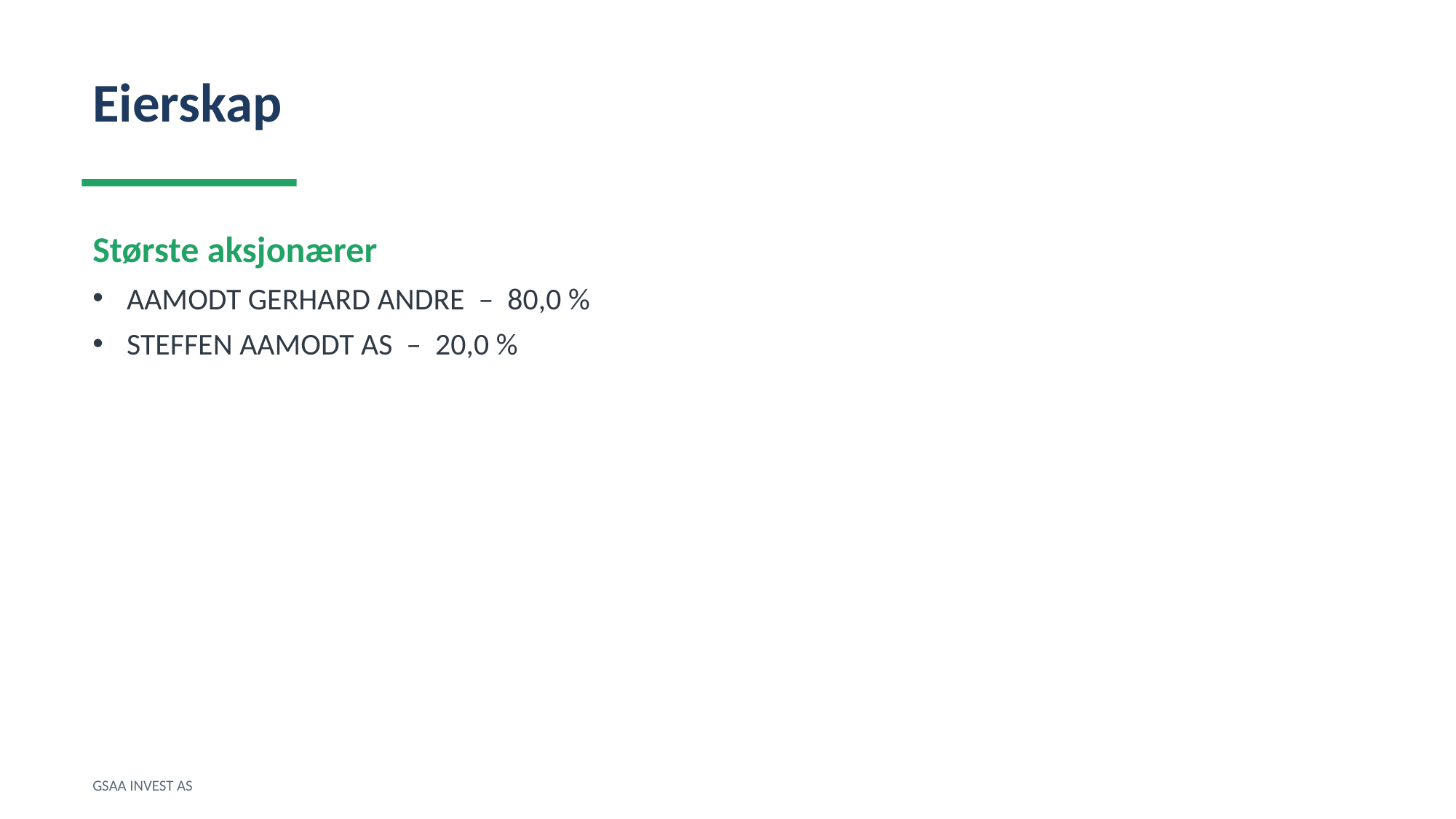

Eierskap

Største aksjonærer
AAMODT GERHARD ANDRE  –  80,0 %
STEFFEN AAMODT AS  –  20,0 %
GSAA INVEST AS